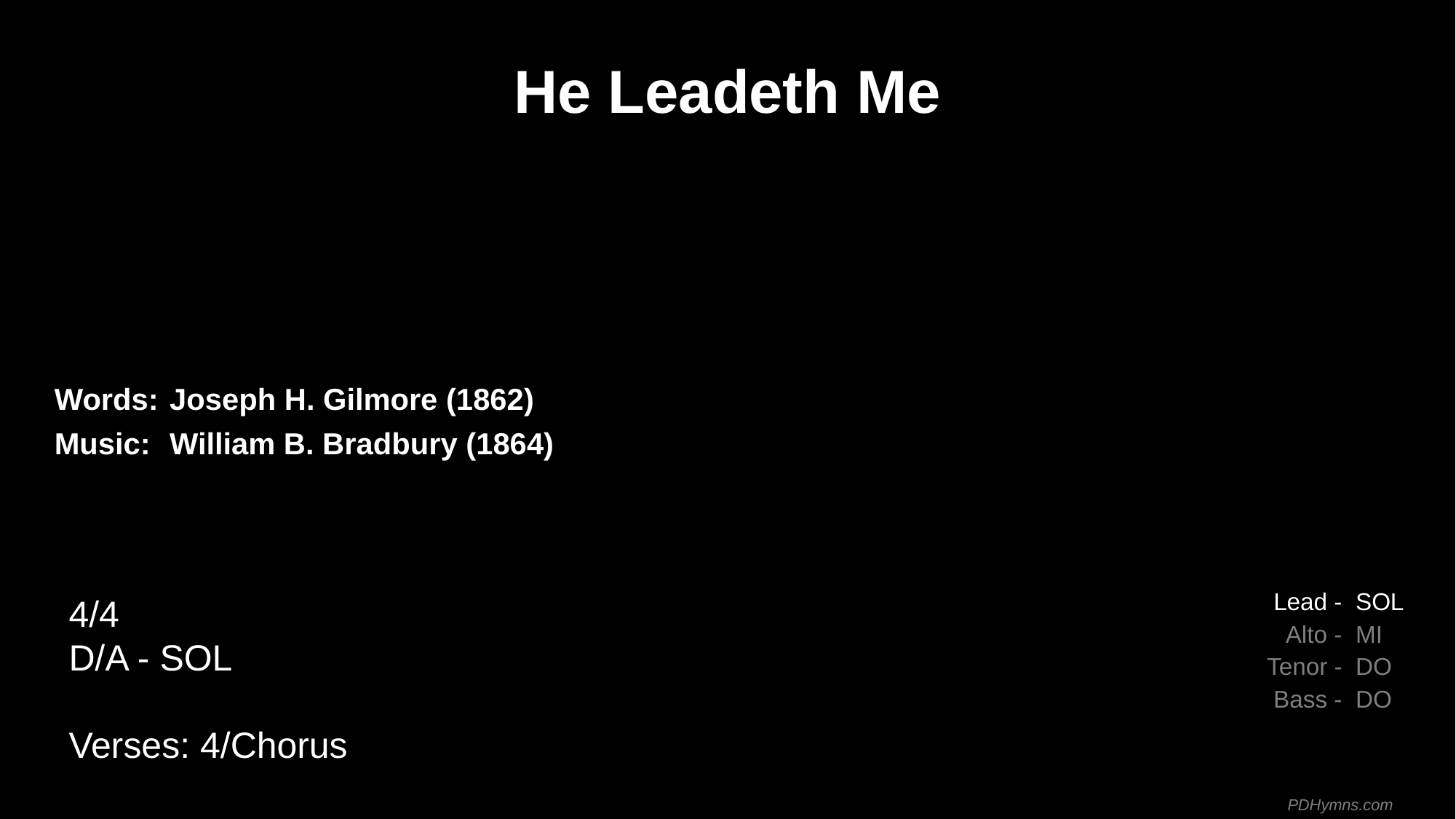

He Leadeth Me

| Words: | Joseph H. Gilmore (1862) |
| --- | --- |
| Music: | William B. Bradbury (1864) |
|  |  |
|  |  |
4/4
D/A - SOL

Verses: 4/Chorus
| Lead - | SOL |
| --- | --- |
| Alto - | MI |
| Tenor - | DO |
| Bass - | DO |
PDHymns.com